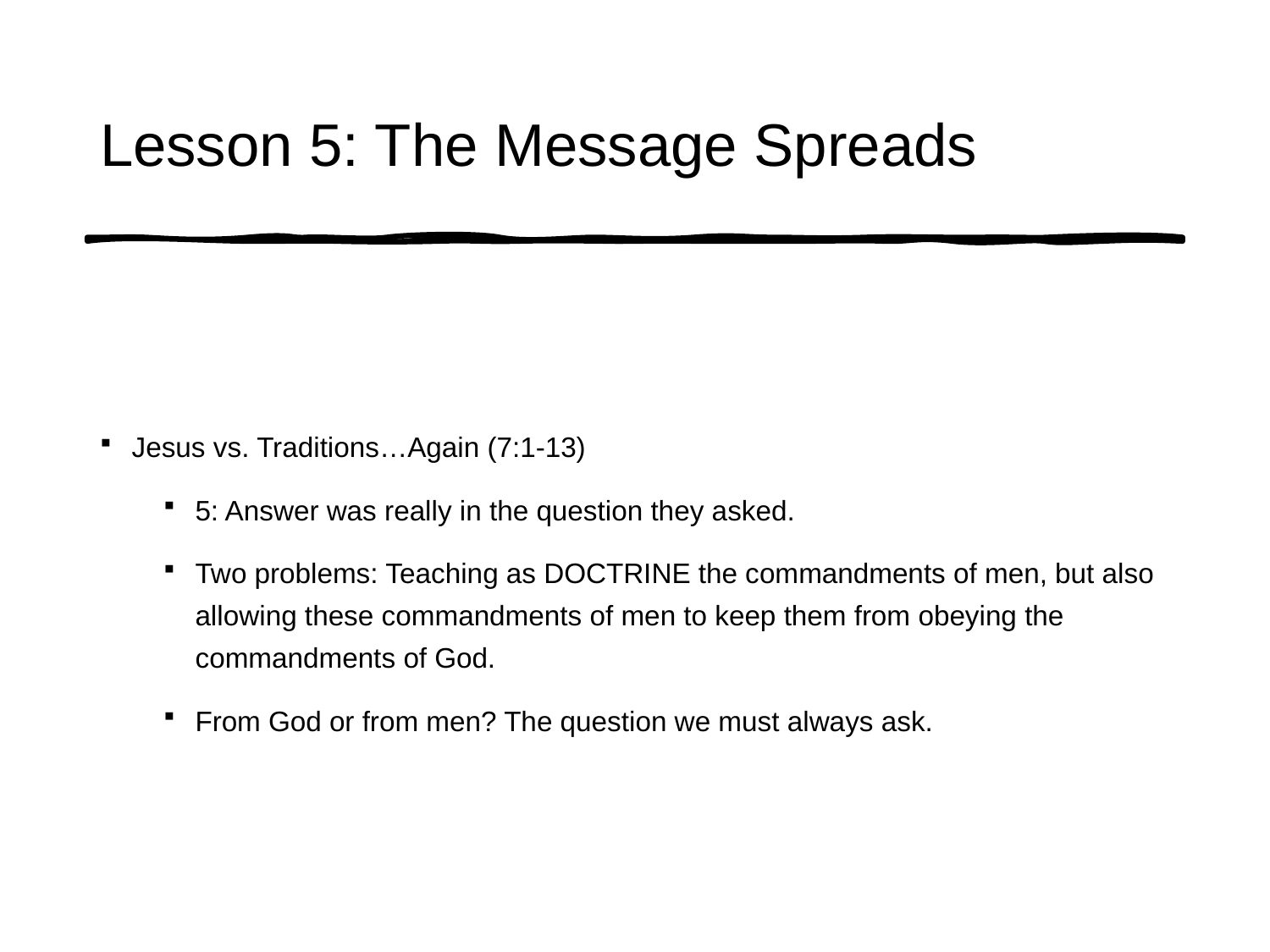

# Lesson 5: The Message Spreads
Jesus vs. Traditions…Again (7:1-13)
5: Answer was really in the question they asked.
Two problems: Teaching as DOCTRINE the commandments of men, but also allowing these commandments of men to keep them from obeying the commandments of God.
From God or from men? The question we must always ask.